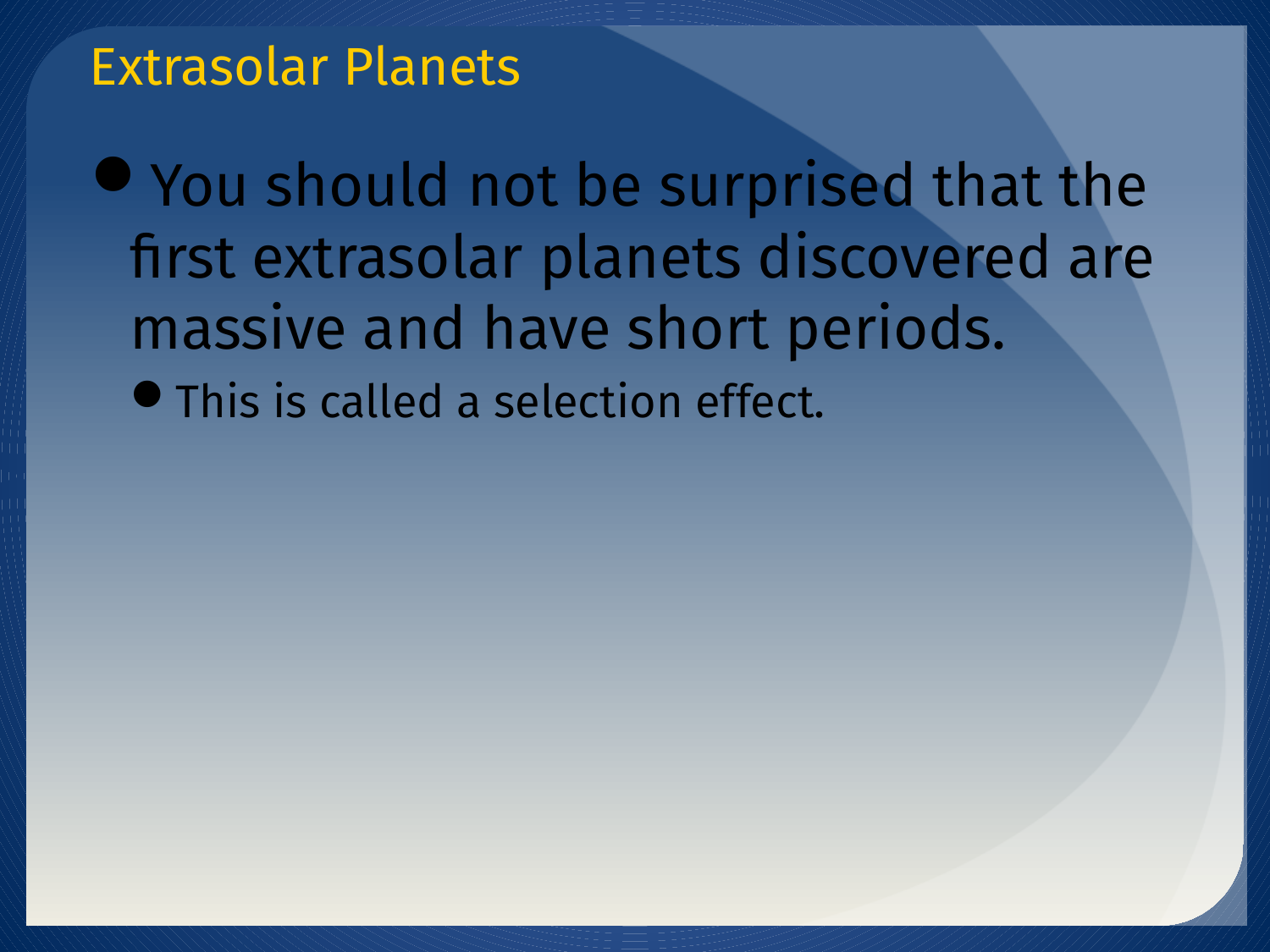

Extrasolar Planets
You should not be surprised that the first extrasolar planets discovered are massive and have short periods.
This is called a selection effect.